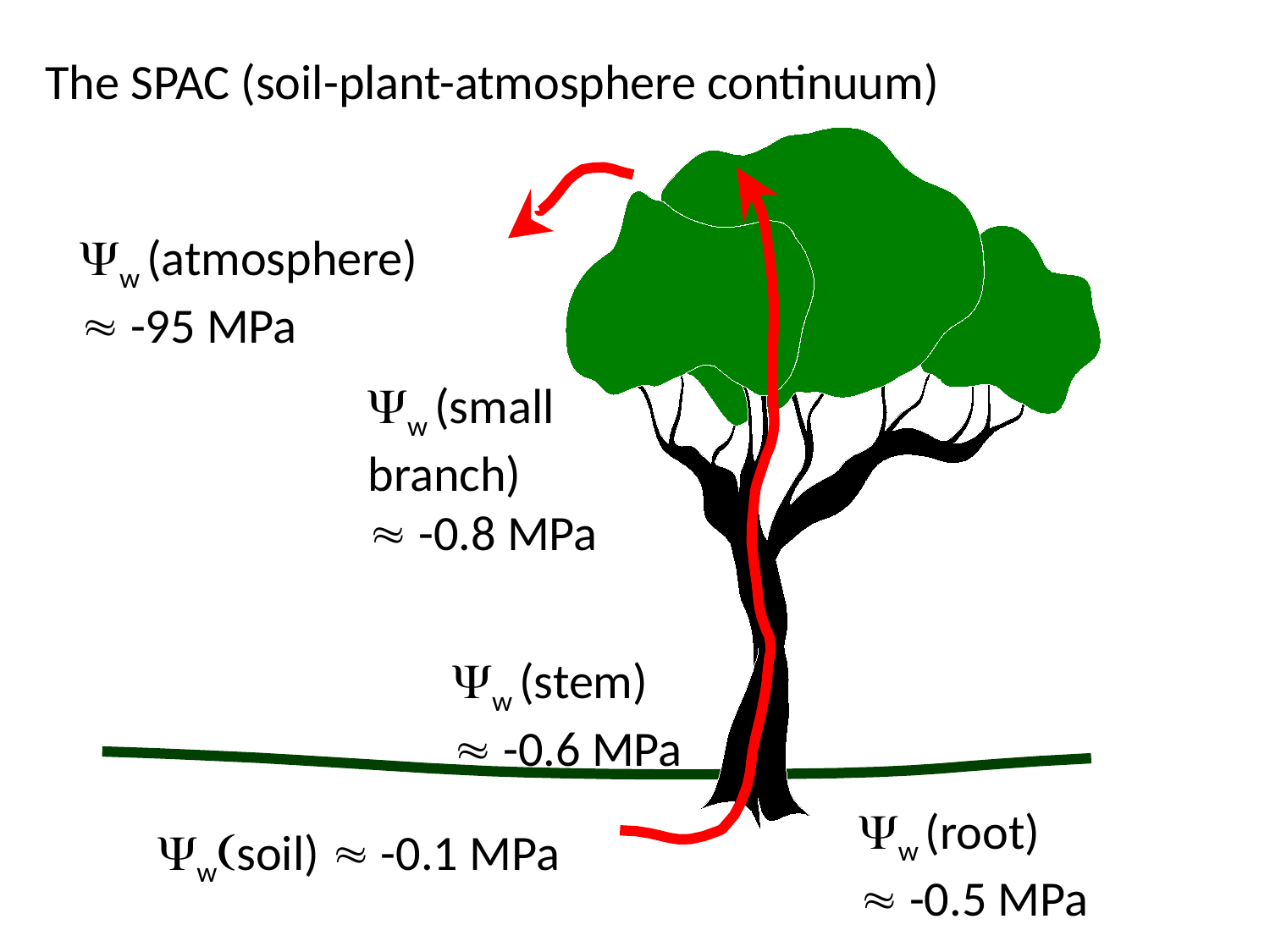

The SPAC (soil-plant-atmosphere continuum)

Ψw (atmosphere)
≈ -95 MPa

Ψw (small
branch)
≈ -0.8 MPa

Ψw (stem)
≈ -0.6 MPa

Ψw (root)
≈ -0.5 MPa
Ψw(soil) ≈ -0.1 MPa